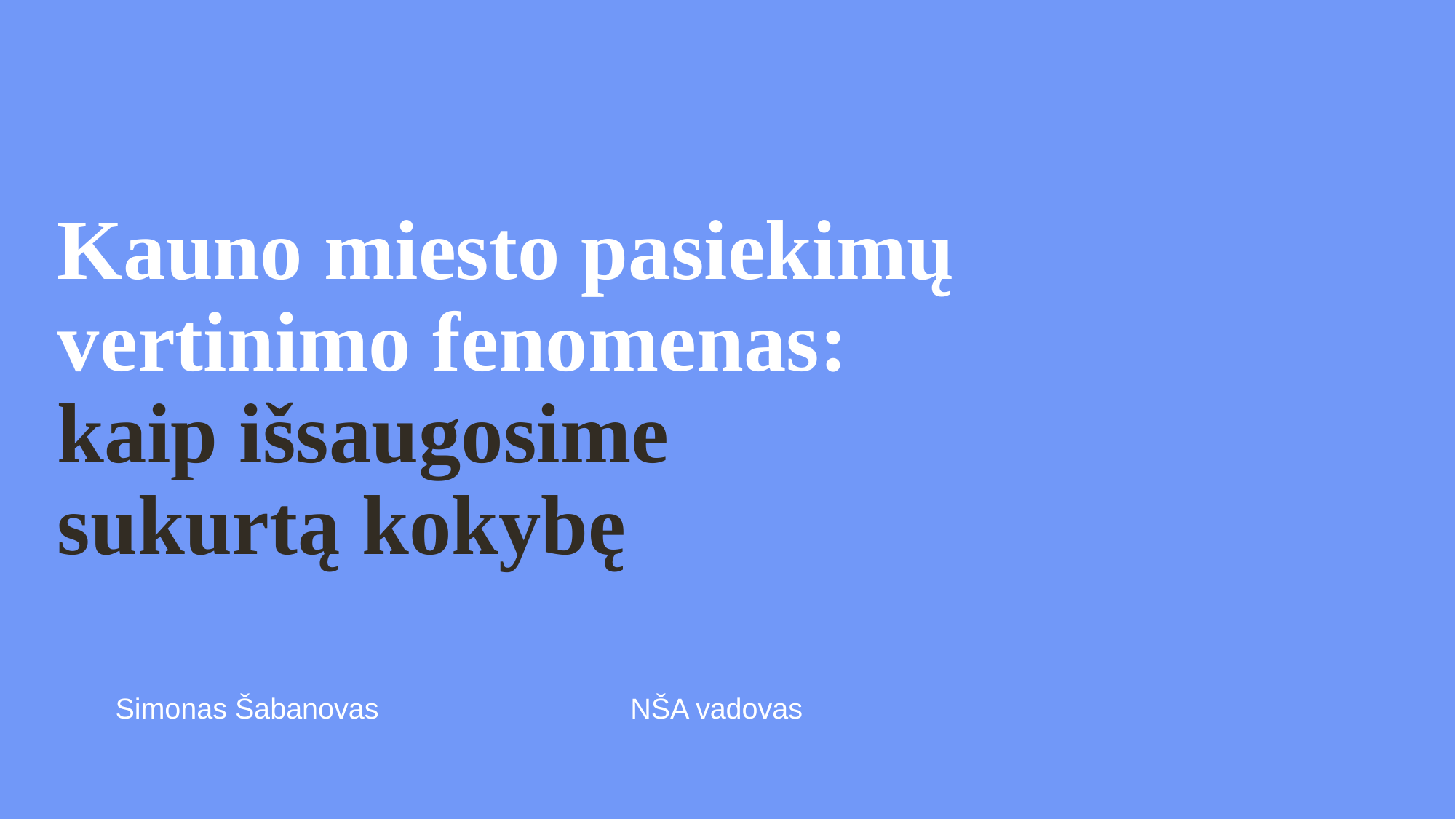

# Kauno miesto pasiekimų vertinimo fenomenas: kaip išsaugosime sukurtą kokybę
Simonas Šabanovas
NŠA vadovas